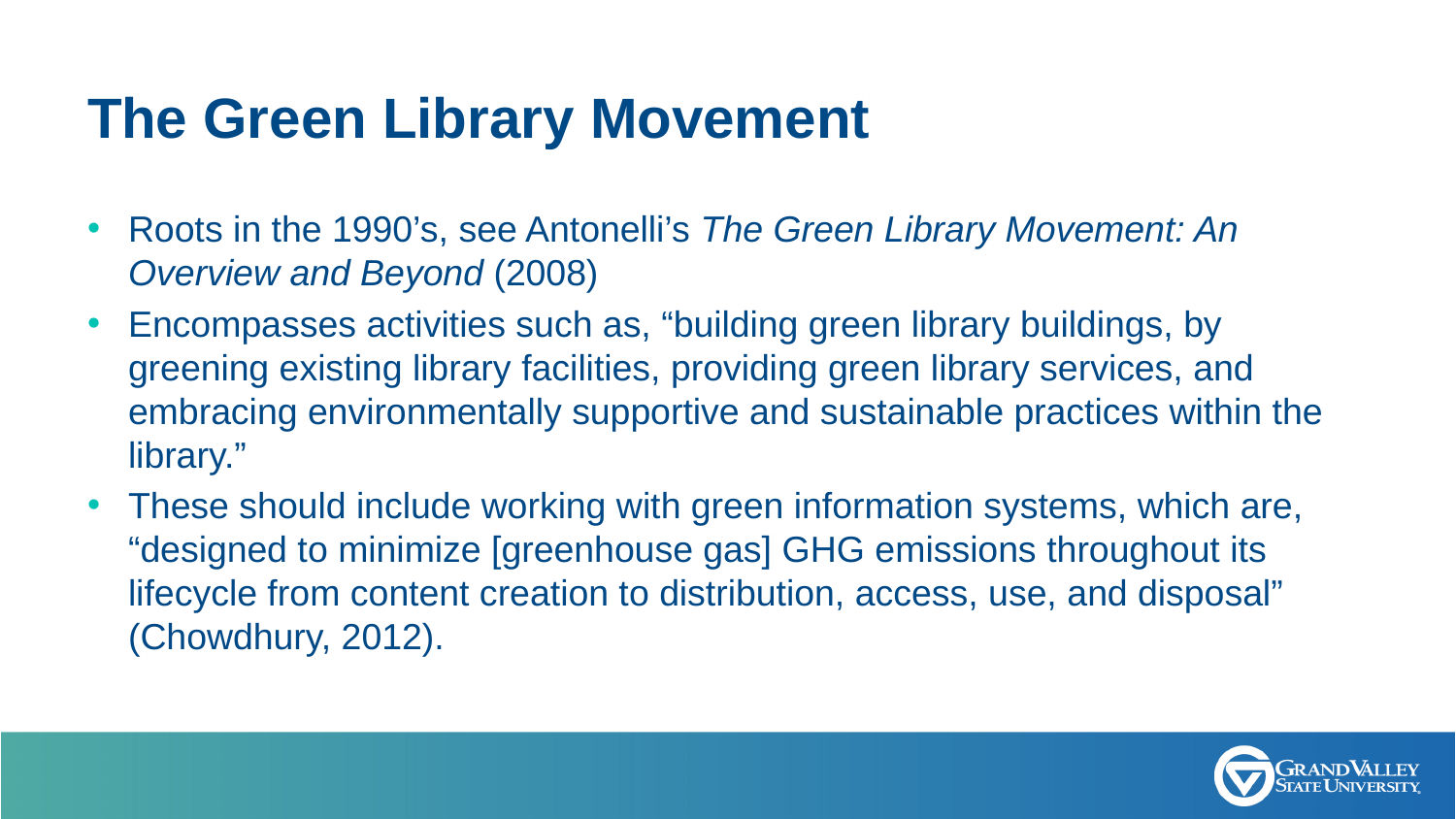

# The Green Library Movement
Roots in the 1990’s, see Antonelli’s The Green Library Movement: An Overview and Beyond (2008)
Encompasses activities such as, “building green library buildings, by greening existing library facilities, providing green library services, and embracing environmentally supportive and sustainable practices within the library.”
These should include working with green information systems, which are, “designed to minimize [greenhouse gas] GHG emissions throughout its lifecycle from content creation to distribution, access, use, and disposal” (Chowdhury, 2012).